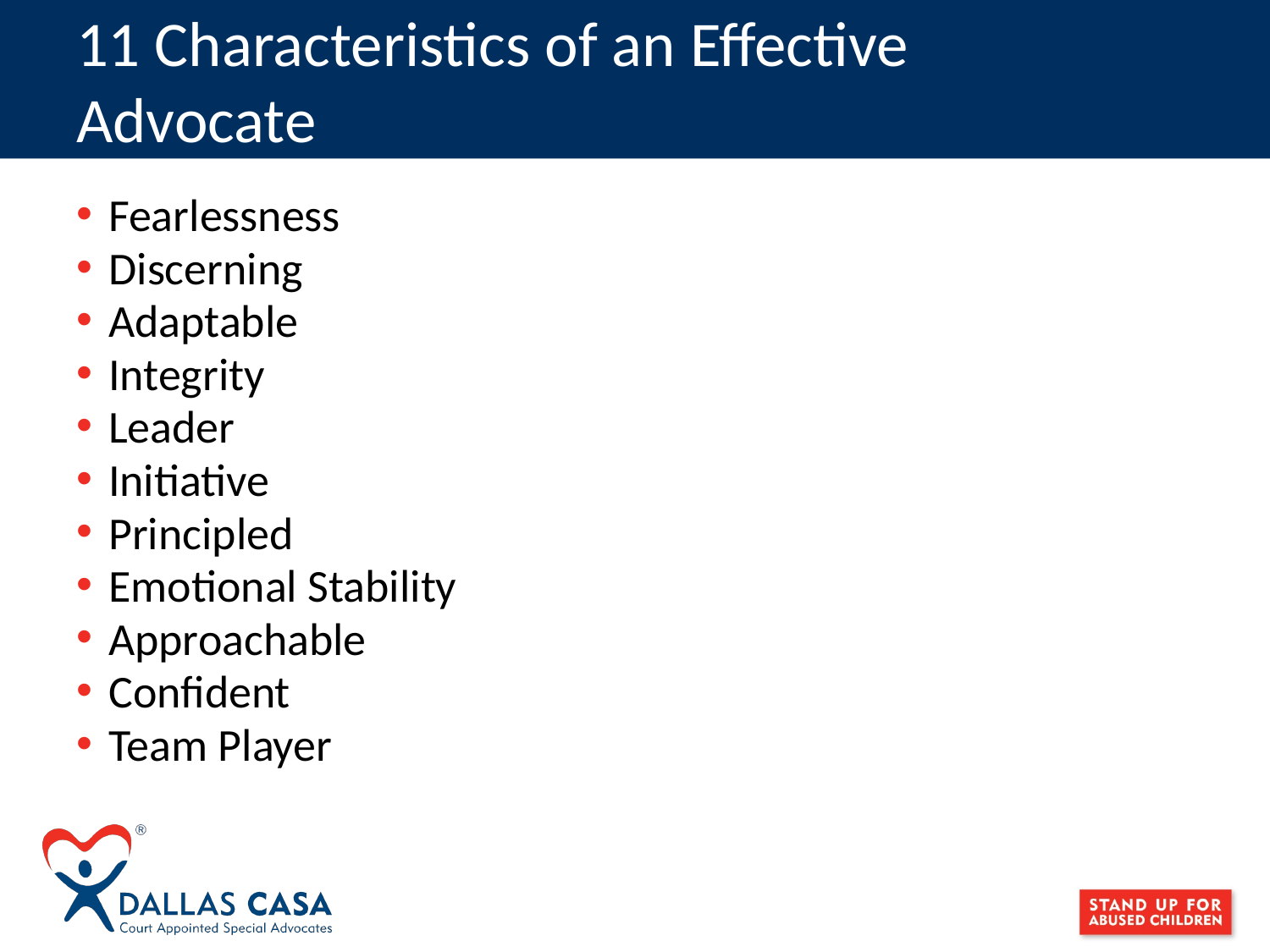

# 11 Characteristics of an Effective Advocate
Fearlessness
Discerning
Adaptable
Integrity
Leader
Initiative
Principled
Emotional Stability
Approachable
Confident
Team Player